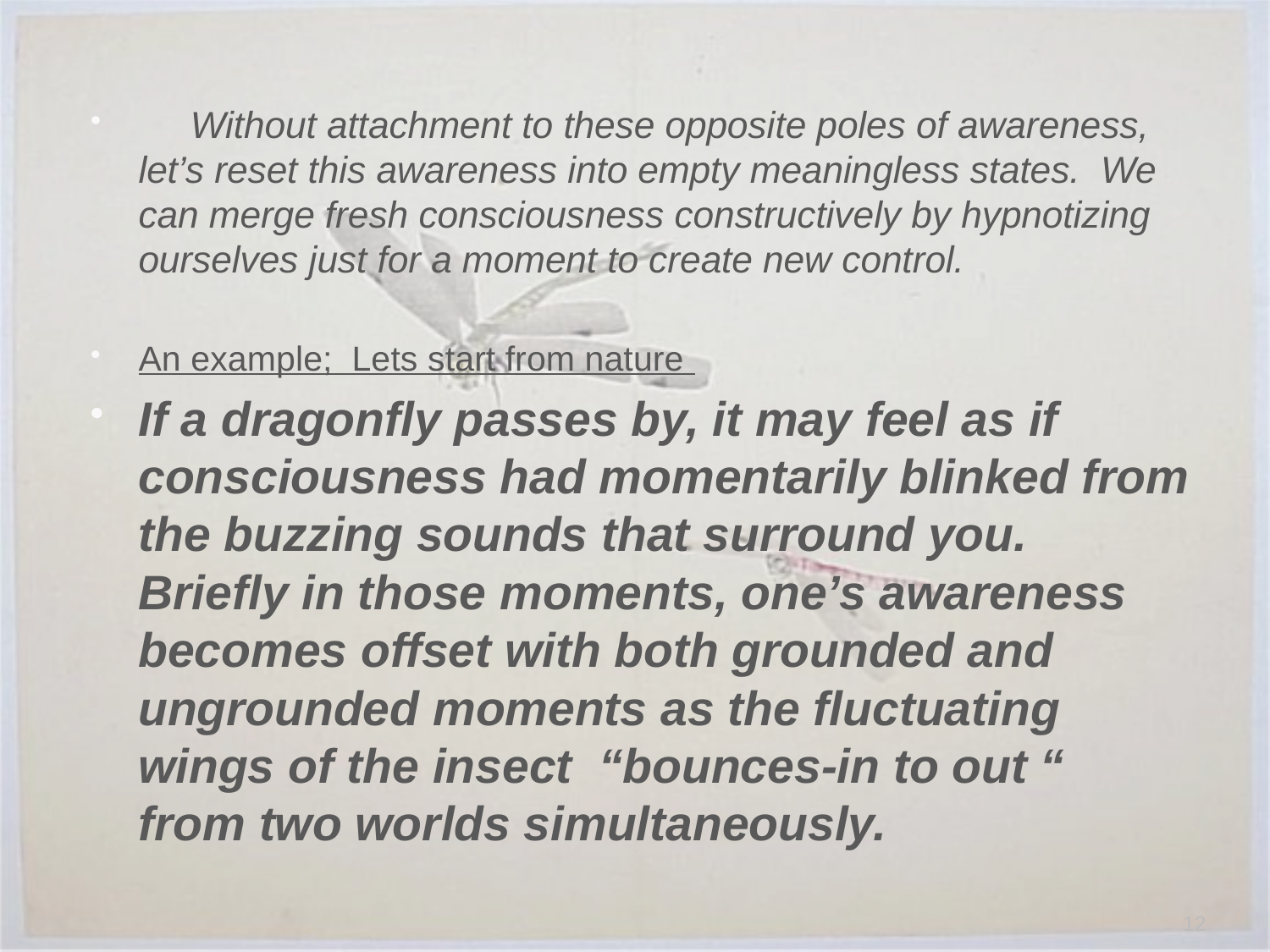

#

     Without attachment to these opposite poles of awareness, let’s reset this awareness into empty meaningless states.  We can merge fresh consciousness constructively by hypnotizing ourselves just for a moment to create new control.

An example;  Lets start from nature
If a dragonfly passes by, it may feel as if consciousness had momentarily blinked from the buzzing sounds that surround you.  Briefly in those moments, one’s awareness becomes offset with both grounded and ungrounded moments as the fluctuating wings of the insect  “bounces-in to out “  from two worlds simultaneously.
12